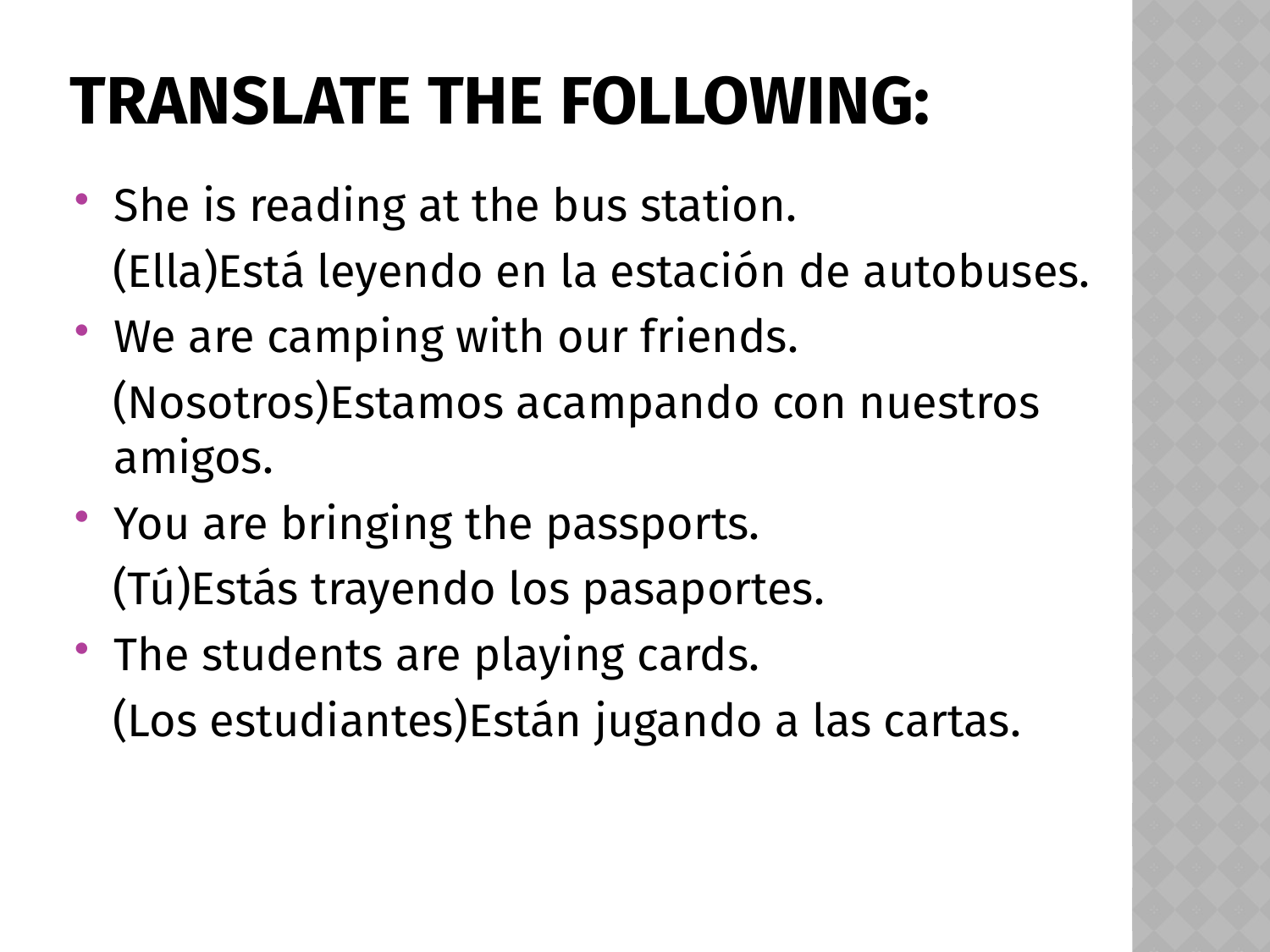

# Translate the following:
She is reading at the bus station.
   (Ella)Está leyendo en la estación de autobuses.
We are camping with our friends.
   (Nosotros)Estamos acampando con nuestros amigos.
You are bringing the passports.
   (Tú)Estás trayendo los pasaportes.
The students are playing cards.
   (Los estudiantes)Están jugando a las cartas.